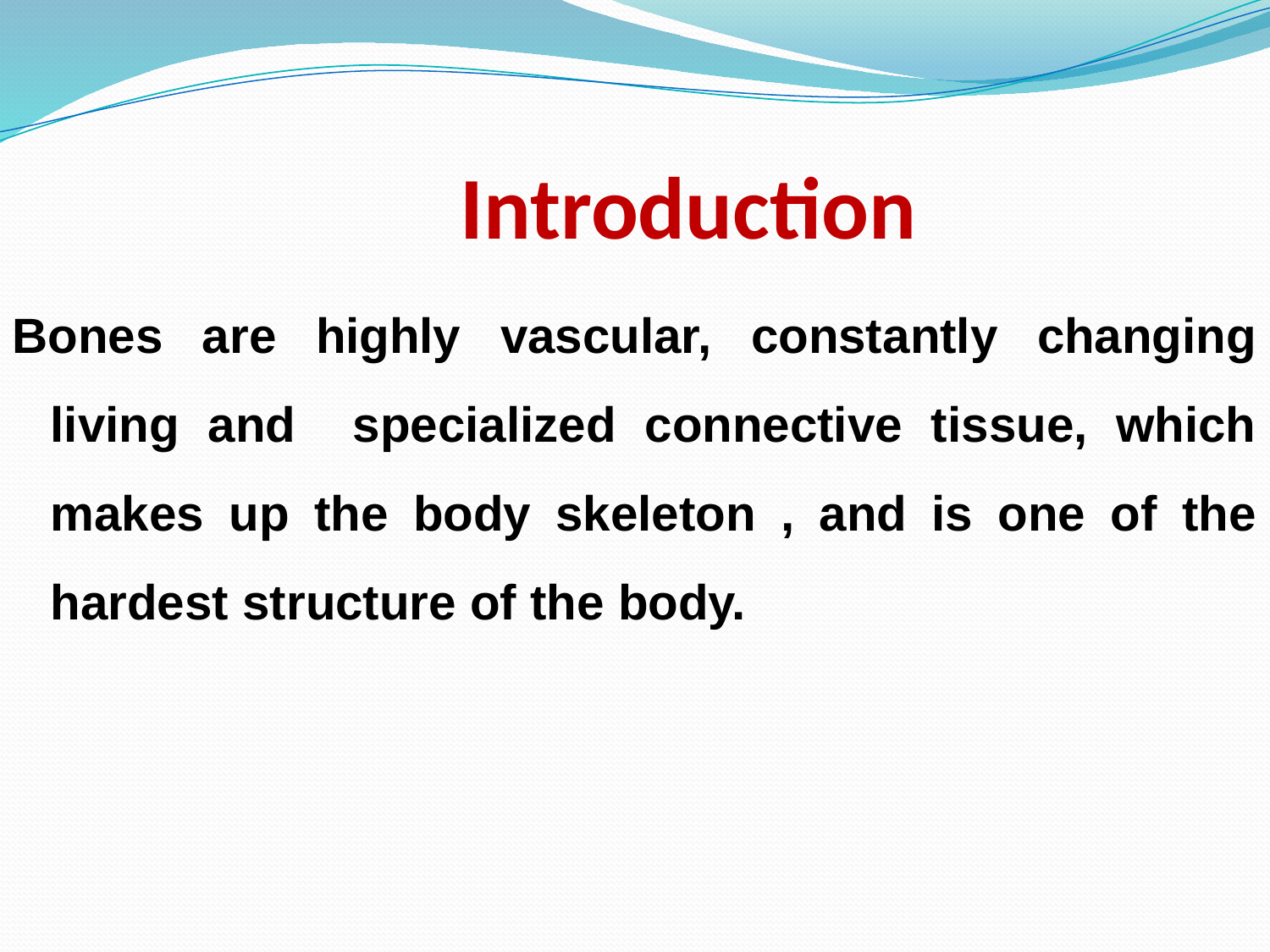

# Introduction
Bones are highly vascular, constantly changing living and  specialized connective tissue, which makes up the body skeleton , and is one of the hardest structure of the body.